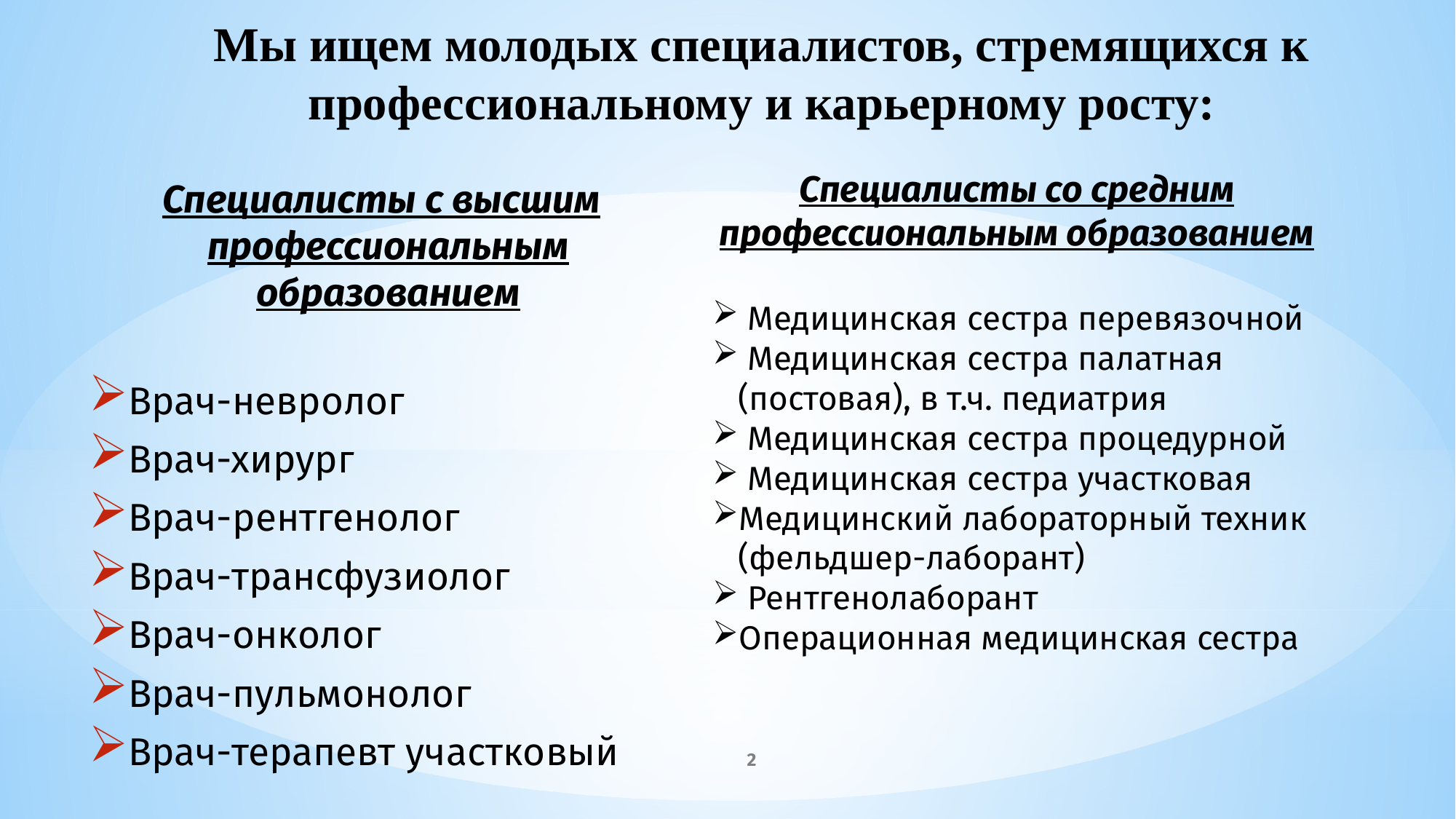

Мы ищем молодых специалистов, стремящихся к профессиональному и карьерному росту:
Специалисты со средним профессиональным образованием

 Медицинская сестра перевязочной
 Медицинская сестра палатная (постовая), в т.ч. педиатрия
 Медицинская сестра процедурной
 Медицинская сестра участковая
Медицинский лабораторный техник (фельдшер-лаборант)
 Рентгенолаборант
Операционная медицинская сестра

# Специалисты с высшим профессиональным образованием

Врач-невролог
Врач-хирург
Врач-рентгенолог
Врач-трансфузиолог
Врач-онколог
Врач-пульмонолог
Врач-терапевт участковый

2